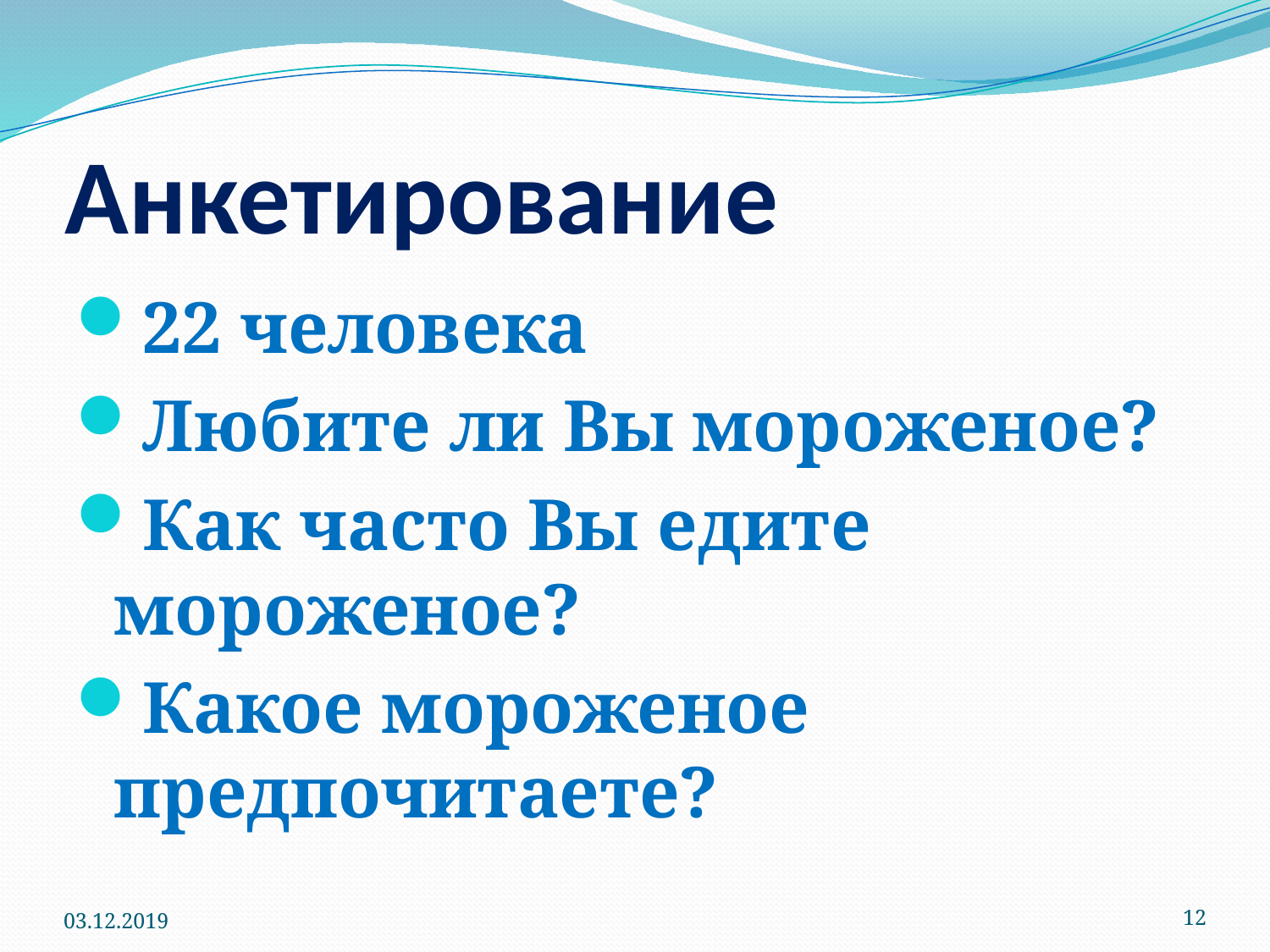

# Анкетирование
22 человека
Любите ли Вы мороженое?
Как часто Вы едите мороженое?
Какое мороженое предпочитаете?

03.12.2019
12